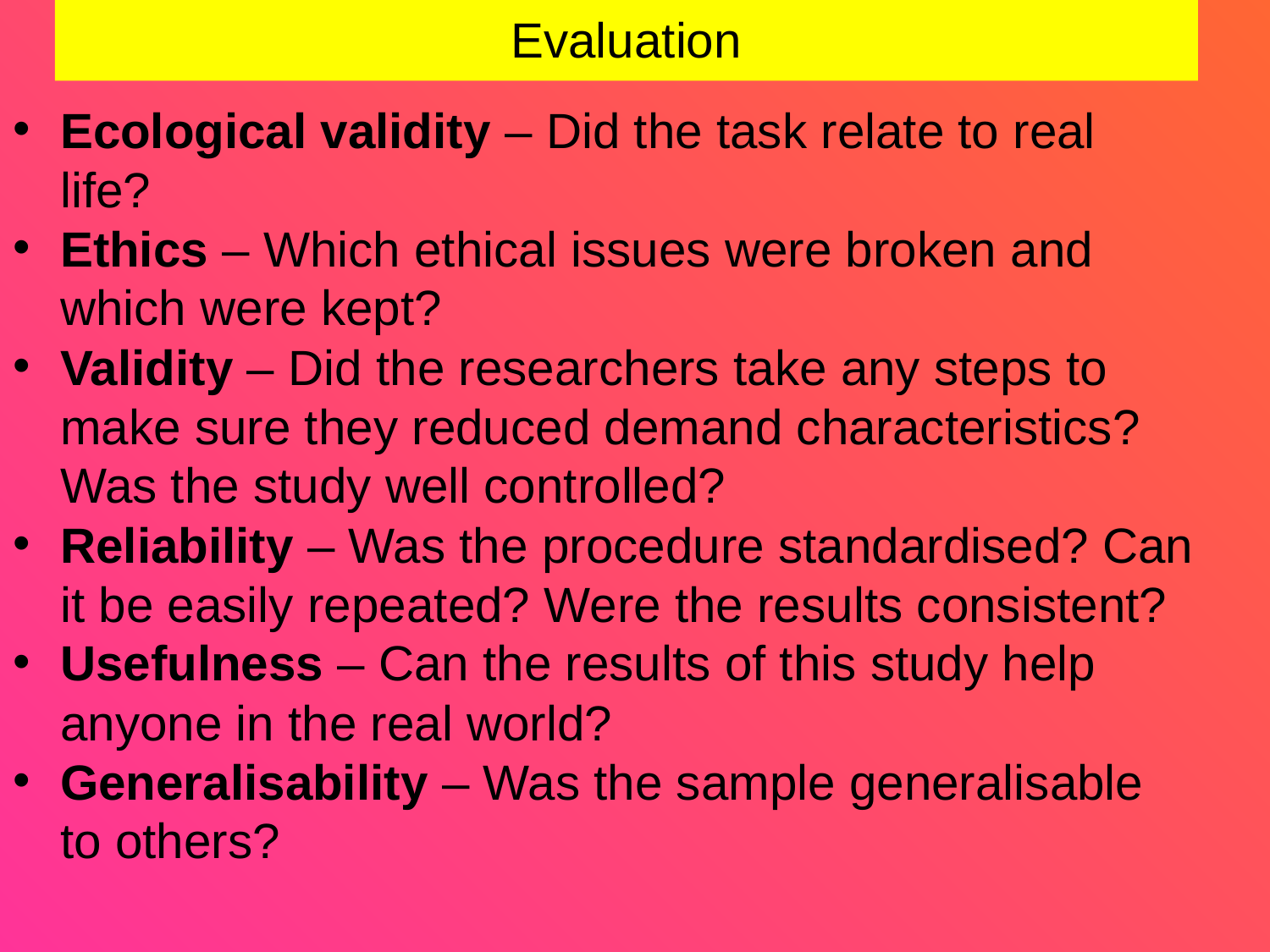

# Evaluation
Ecological validity – Did the task relate to real life?
Ethics – Which ethical issues were broken and which were kept?
Validity – Did the researchers take any steps to make sure they reduced demand characteristics? Was the study well controlled?
Reliability – Was the procedure standardised? Can it be easily repeated? Were the results consistent?
Usefulness – Can the results of this study help anyone in the real world?
Generalisability – Was the sample generalisable to others?